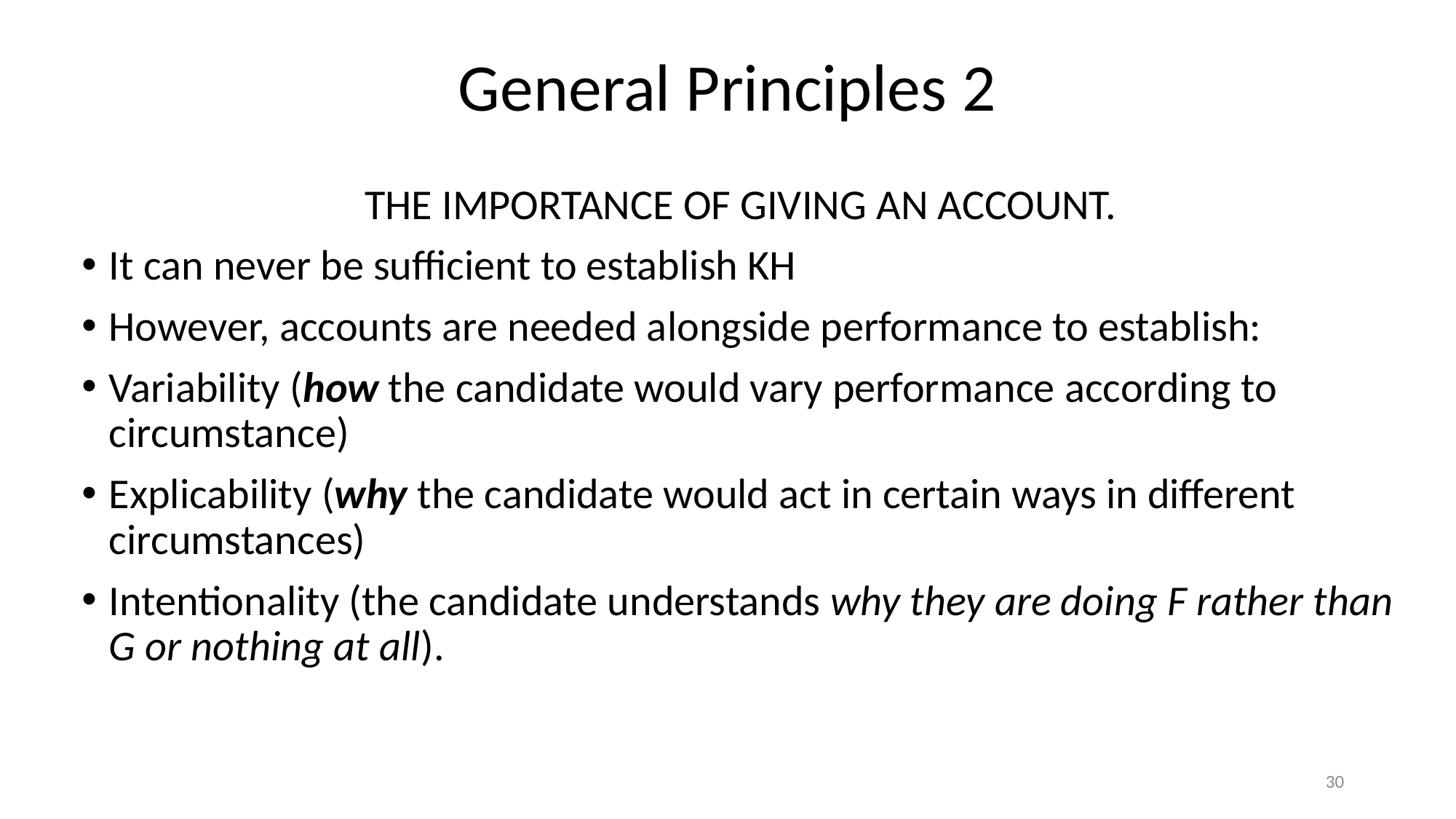

# General Principles 2
THE IMPORTANCE OF GIVING AN ACCOUNT.
It can never be sufficient to establish KH
However, accounts are needed alongside performance to establish:
Variability (how the candidate would vary performance according to circumstance)
Explicability (why the candidate would act in certain ways in different circumstances)
Intentionality (the candidate understands why they are doing F rather than G or nothing at all).
30